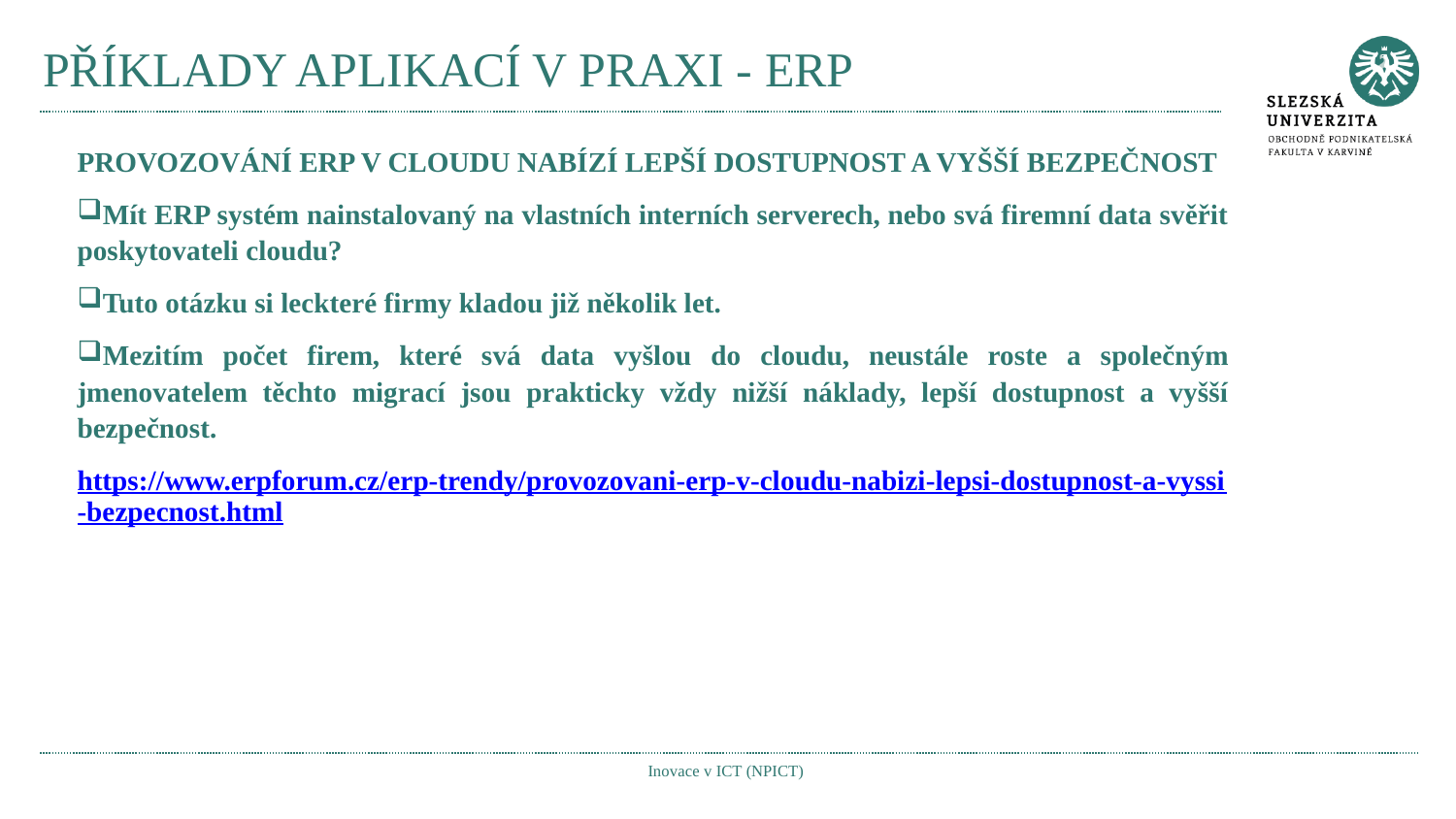

# PŘÍKLADY APLIKACÍ V PRAXI - ERP
PROVOZOVÁNÍ ERP V CLOUDU NABÍZÍ LEPŠÍ DOSTUPNOST A VYŠŠÍ BEZPEČNOST
Mít ERP systém nainstalovaný na vlastních interních serverech, nebo svá firemní data svěřit poskytovateli cloudu?
Tuto otázku si leckteré firmy kladou již několik let.
Mezitím počet firem, které svá data vyšlou do cloudu, neustále roste a společným jmenovatelem těchto migrací jsou prakticky vždy nižší náklady, lepší dostupnost a vyšší bezpečnost.
https://www.erpforum.cz/erp-trendy/provozovani-erp-v-cloudu-nabizi-lepsi-dostupnost-a-vyssi-bezpecnost.html

Inovace v ICT (NPICT)